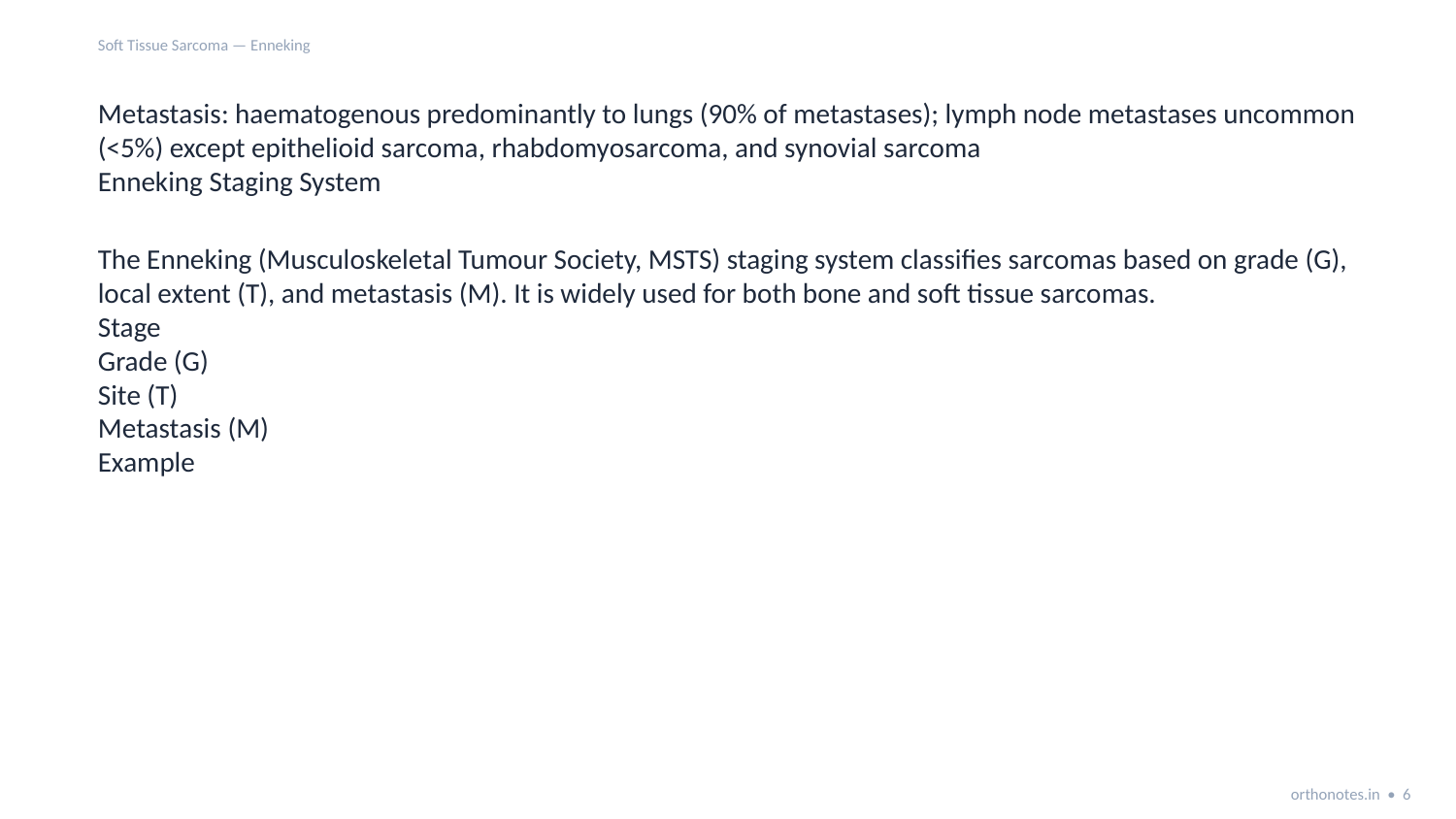

Soft Tissue Sarcoma — Enneking
Metastasis: haematogenous predominantly to lungs (90% of metastases); lymph node metastases uncommon (<5%) except epithelioid sarcoma, rhabdomyosarcoma, and synovial sarcoma
Enneking Staging System
The Enneking (Musculoskeletal Tumour Society, MSTS) staging system classifies sarcomas based on grade (G), local extent (T), and metastasis (M). It is widely used for both bone and soft tissue sarcomas.
Stage
Grade (G)
Site (T)
Metastasis (M)
Example
orthonotes.in  •  6